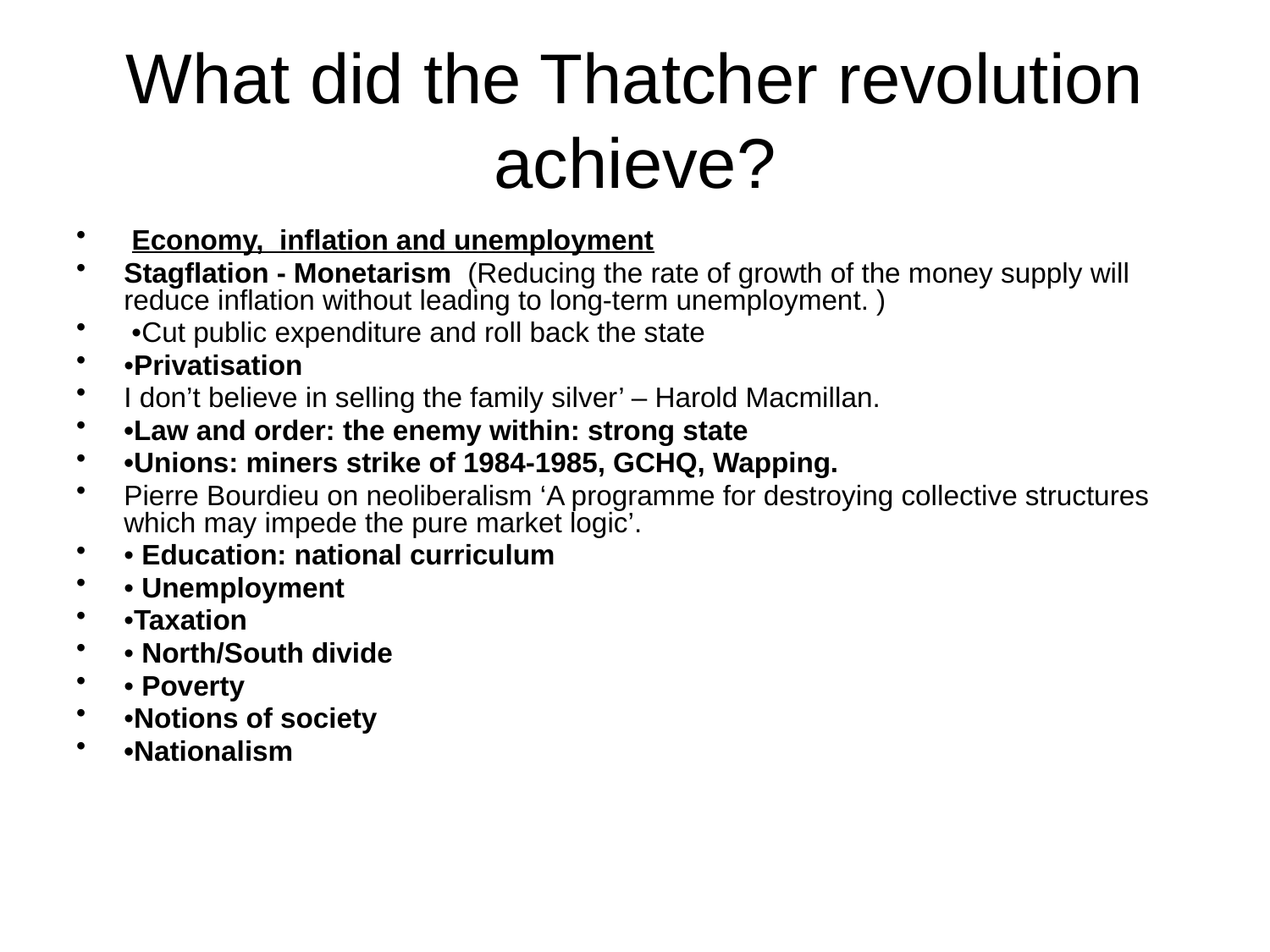

# What did the Thatcher revolution achieve?
 Economy,  inflation and unemployment
Stagflation - Monetarism  (Reducing the rate of growth of the money supply will reduce inflation without leading to long-term unemployment. )
 •Cut public expenditure and roll back the state
•Privatisation
I don’t believe in selling the family silver’ – Harold Macmillan.
•Law and order: the enemy within: strong state
•Unions: miners strike of 1984-1985, GCHQ, Wapping.
Pierre Bourdieu on neoliberalism ‘A programme for destroying collective structures which may impede the pure market logic’.
• Education: national curriculum
• Unemployment
•Taxation
• North/South divide
• Poverty
•Notions of society
•Nationalism